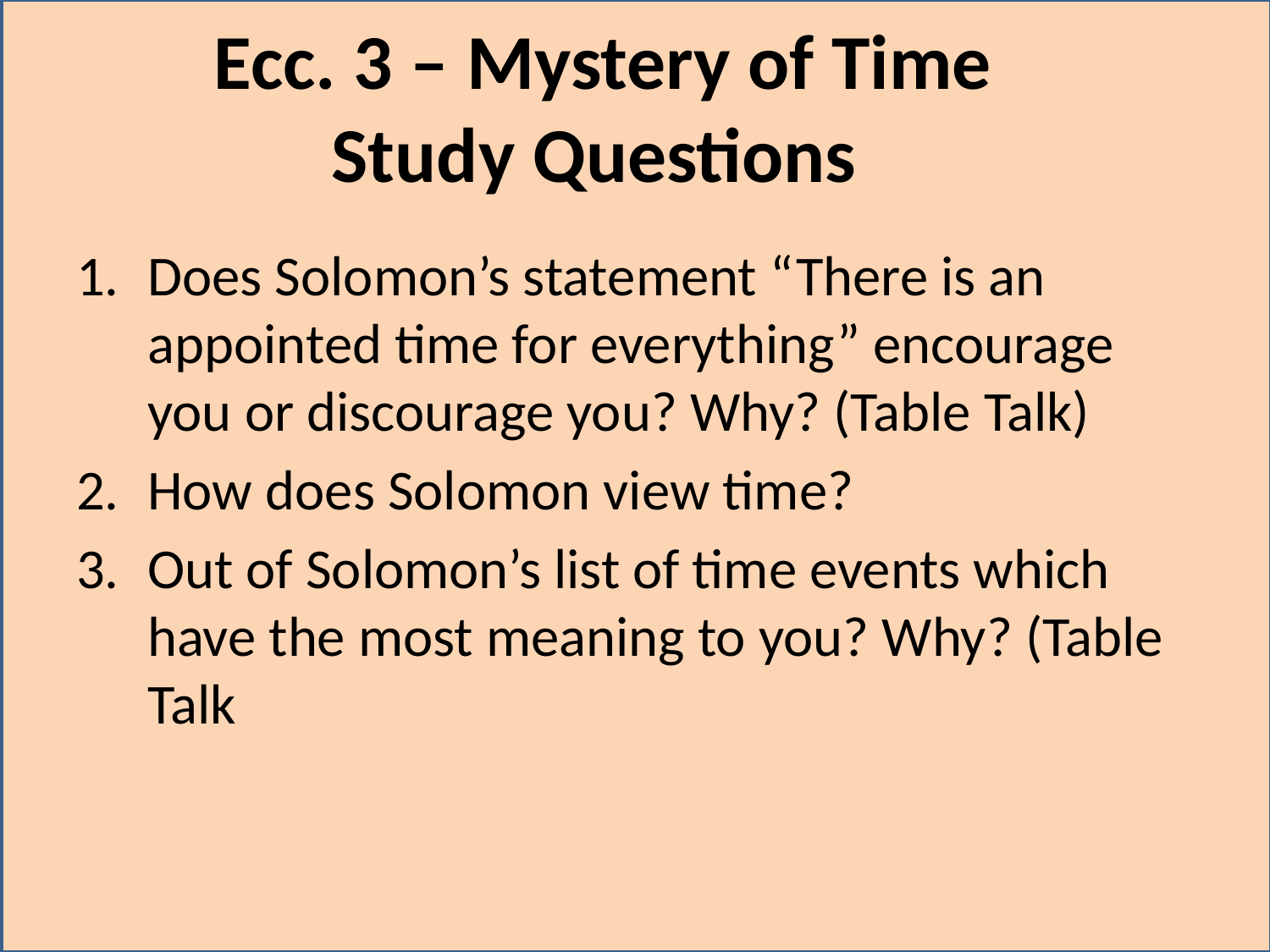

# Ecc. 3 – Mystery of Time Study Questions
Does Solomon’s statement “There is an appointed time for everything” encourage you or discourage you? Why? (Table Talk)
How does Solomon view time?
Out of Solomon’s list of time events which have the most meaning to you? Why? (Table Talk